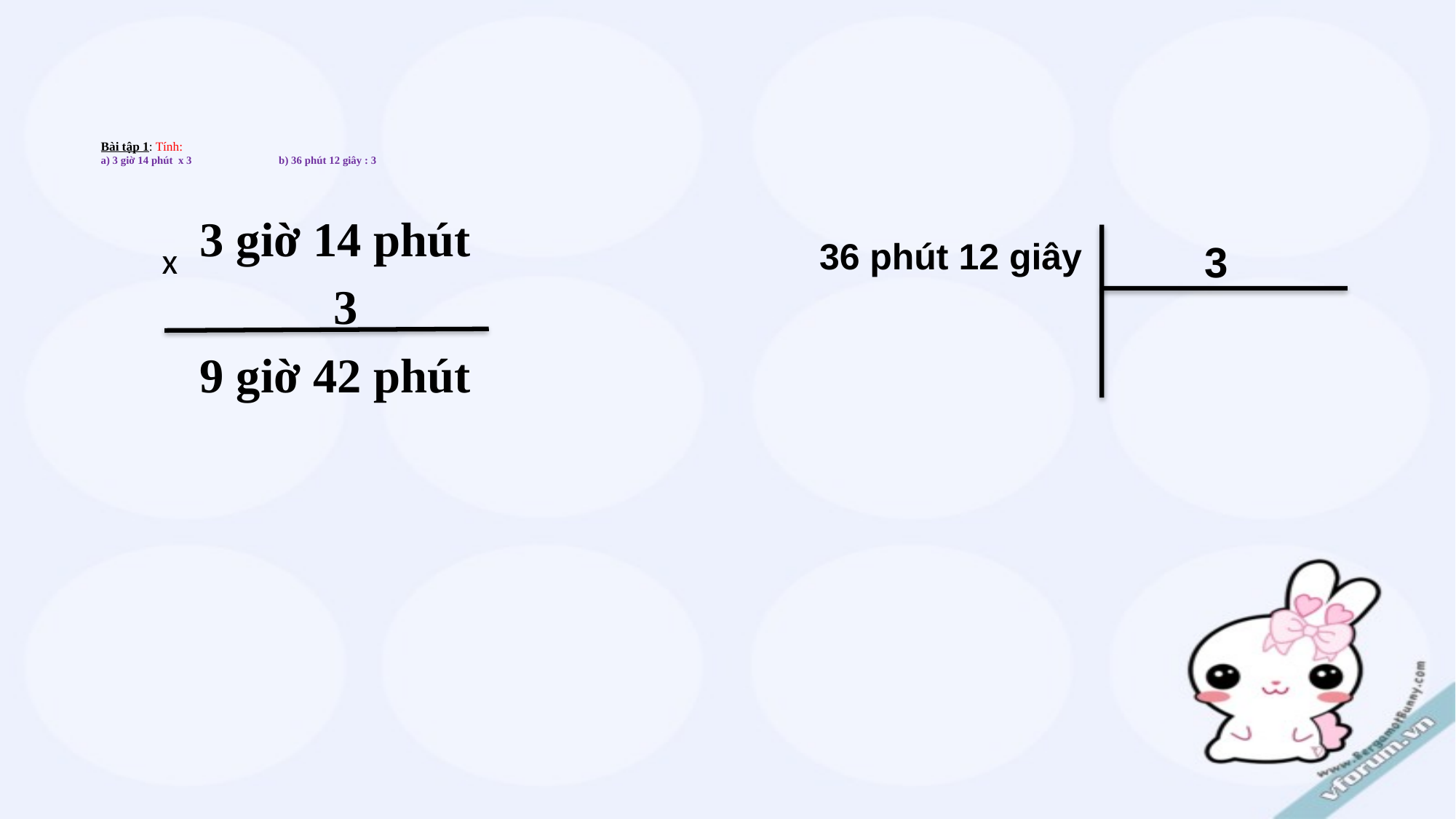

# Bài tập 1: Tính: a) 3 giờ 14 phút  x 3                                b) 36 phút 12 giây : 3
3 giờ 14 phút
           3
9 giờ 42 phút

36 phút 12 giây

3
x